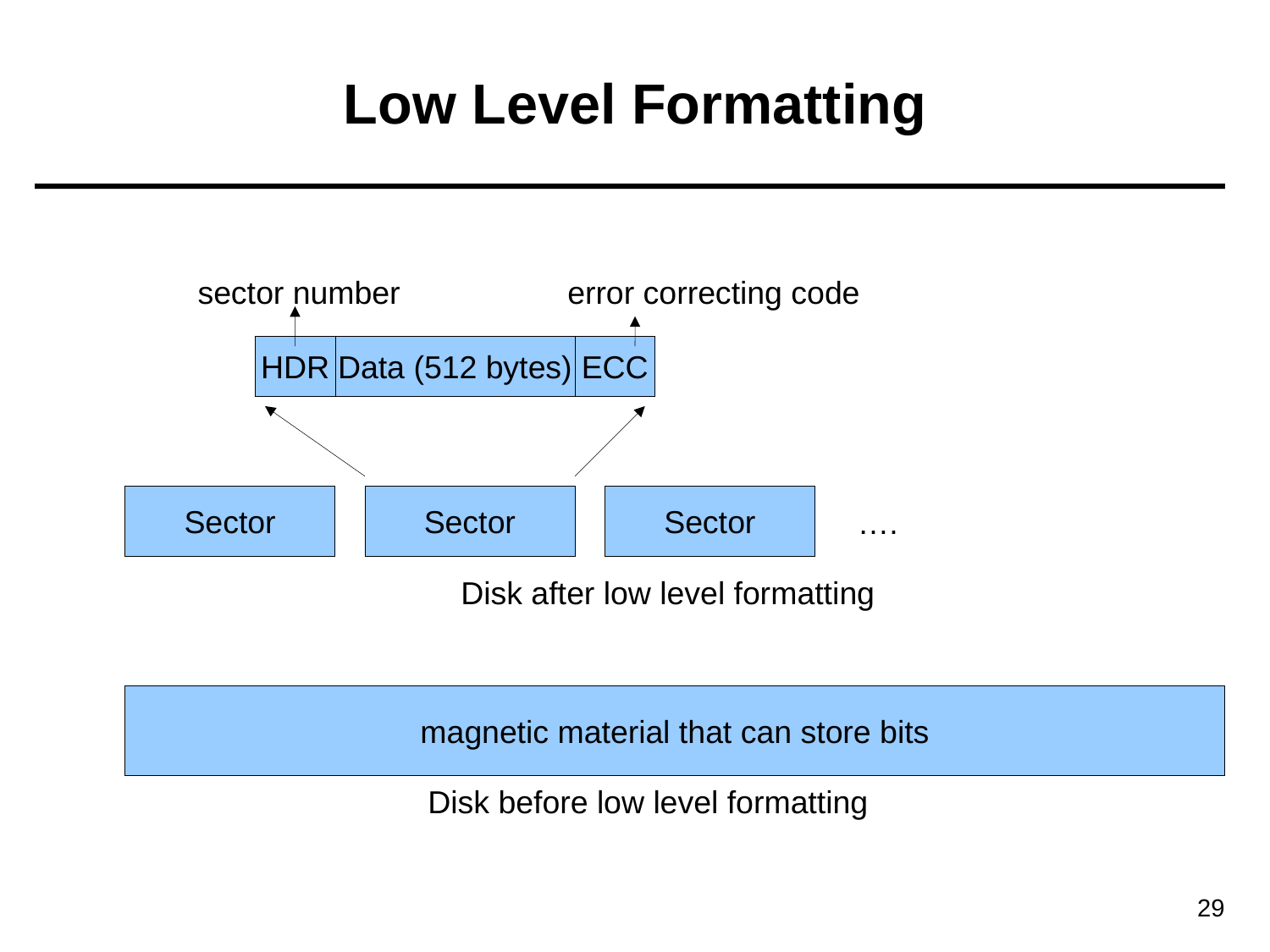

# Low Level Formatting
sector number
error correcting code

HDR
Data (512 bytes)
ECC

Sector
Sector
Sector
….
Disk after low level formatting
magnetic material that can store bits
Disk before low level formatting
29